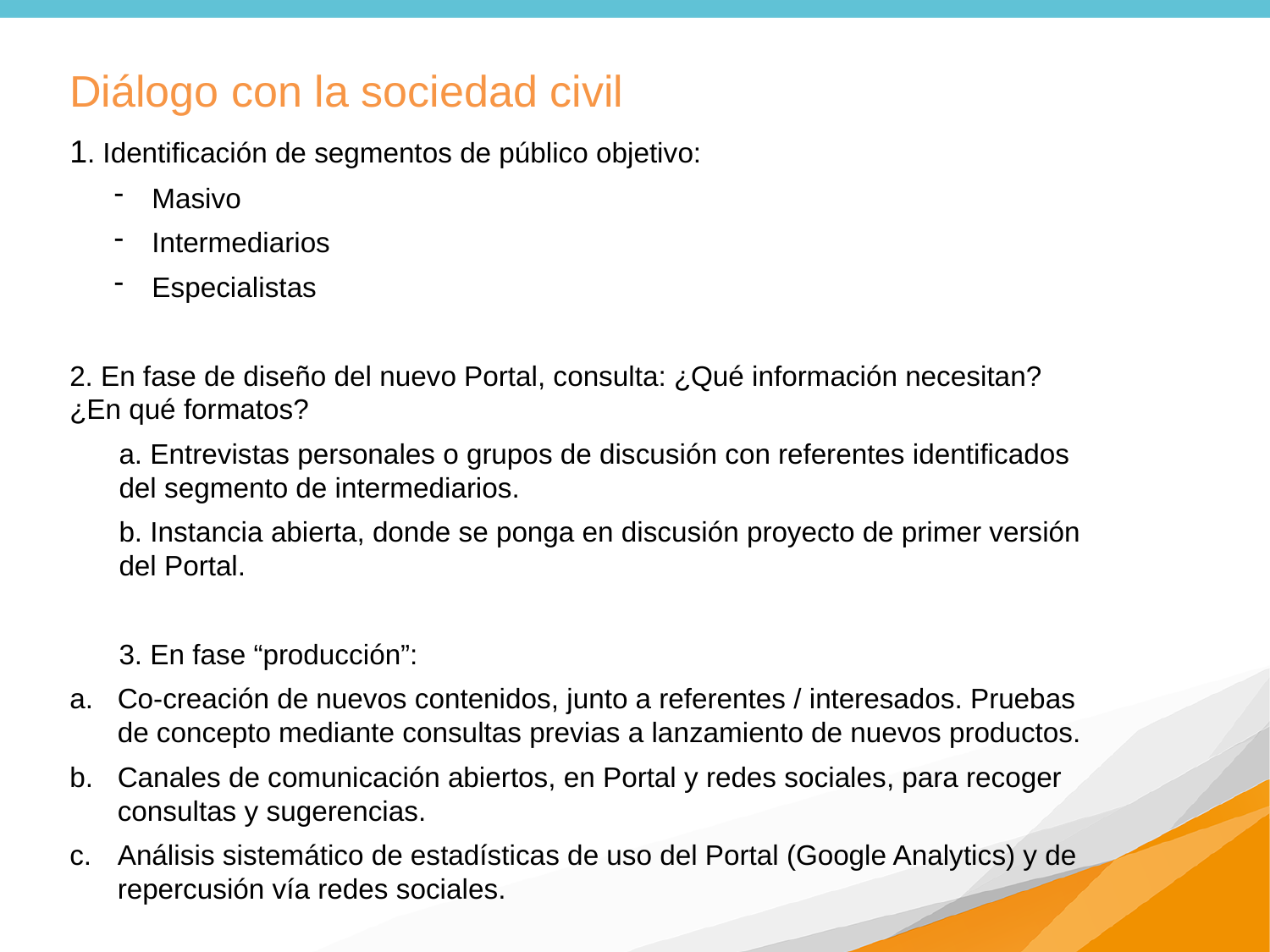

Diálogo con la sociedad civil
1. Identificación de segmentos de público objetivo:
 Masivo
 Intermediarios
 Especialistas

2. En fase de diseño del nuevo Portal, consulta: ¿Qué información necesitan? ¿En qué formatos?
a. Entrevistas personales o grupos de discusión con referentes identificados del segmento de intermediarios.
b. Instancia abierta, donde se ponga en discusión proyecto de primer versión del Portal.

3. En fase “producción”:
Co-creación de nuevos contenidos, junto a referentes / interesados. Pruebas de concepto mediante consultas previas a lanzamiento de nuevos productos.
Canales de comunicación abiertos, en Portal y redes sociales, para recoger consultas y sugerencias.
Análisis sistemático de estadísticas de uso del Portal (Google Analytics) y de repercusión vía redes sociales.